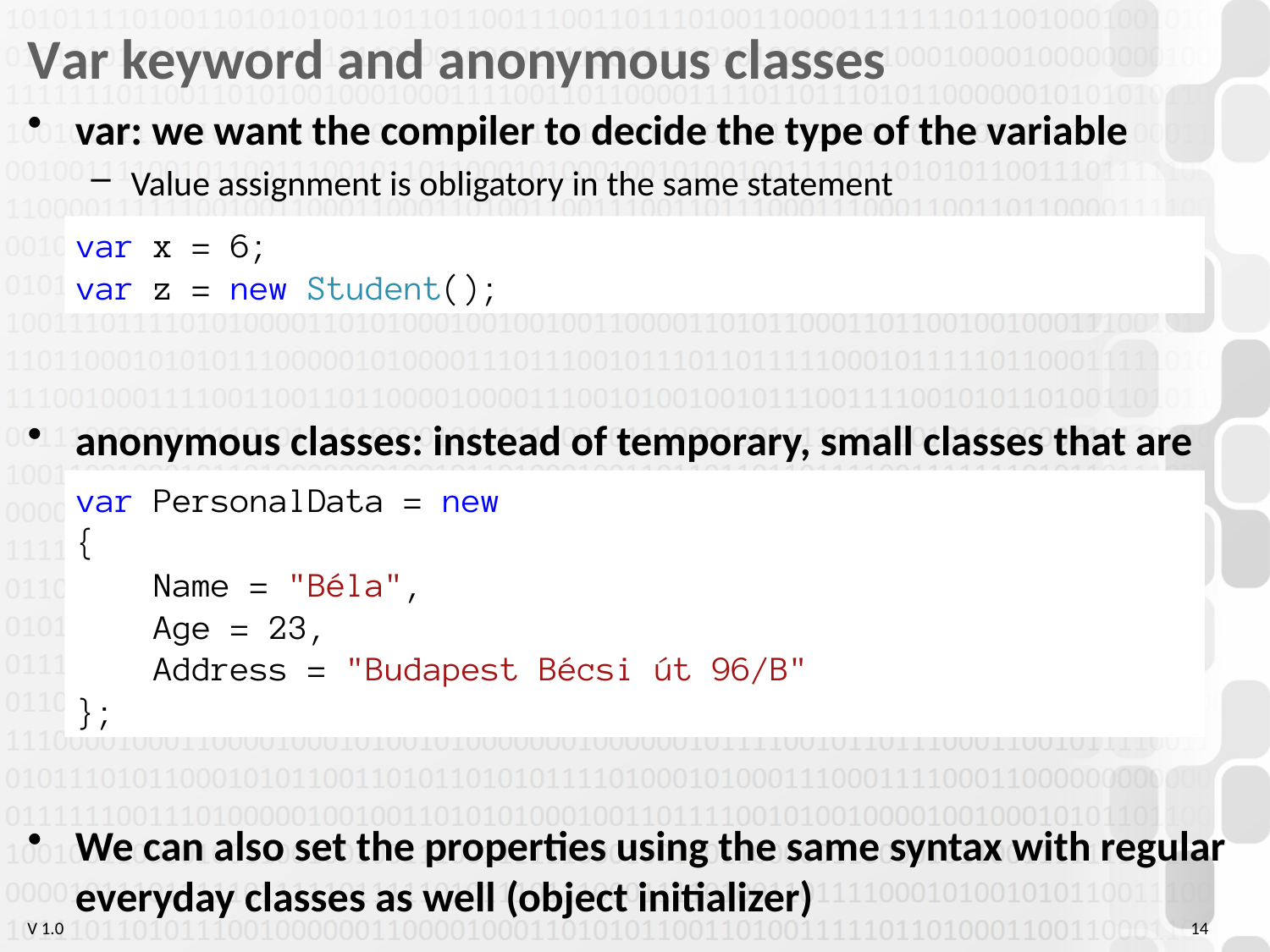

# Var keyword and anonymous classes
var: we want the compiler to decide the type of the variable
Value assignment is obligatory in the same statement

anonymous classes: instead of temporary, small classes that are only used to store data

We can also set the properties using the same syntax with regular everyday classes as well (object initializer)

var x = 6;
var z = new Student();
var PersonalData = new
{
    Name = "Béla",
    Age = 23,
    Address = "Budapest Bécsi út 96/B"
};
14